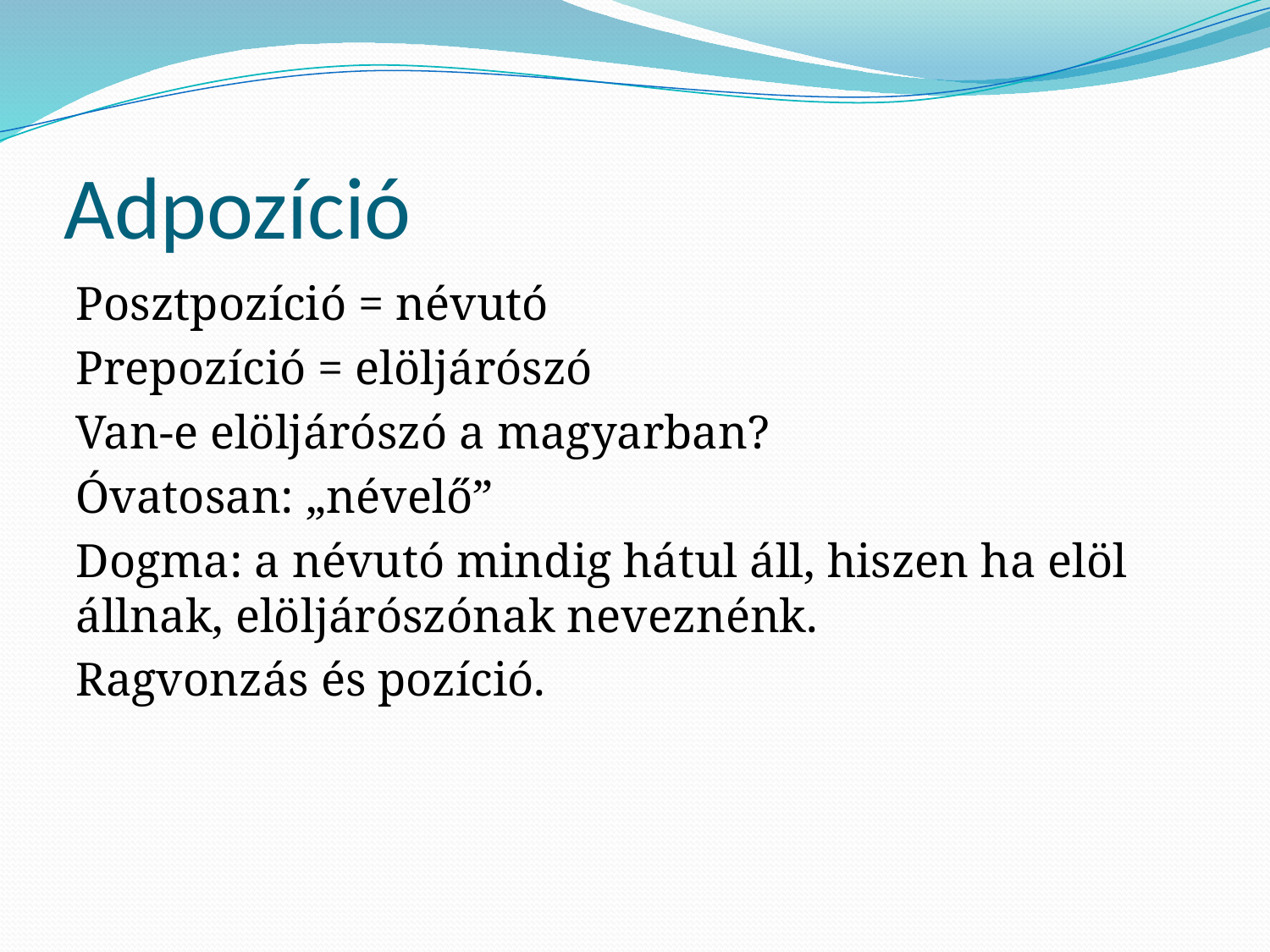

# Adpozíció
Posztpozíció = névutó
Prepozíció = elöljárószó
Van-e elöljárószó a magyarban?
Óvatosan: „névelő”
Dogma: a névutó mindig hátul áll, hiszen ha elöl állnak, elöljárószónak neveznénk.
Ragvonzás és pozíció.